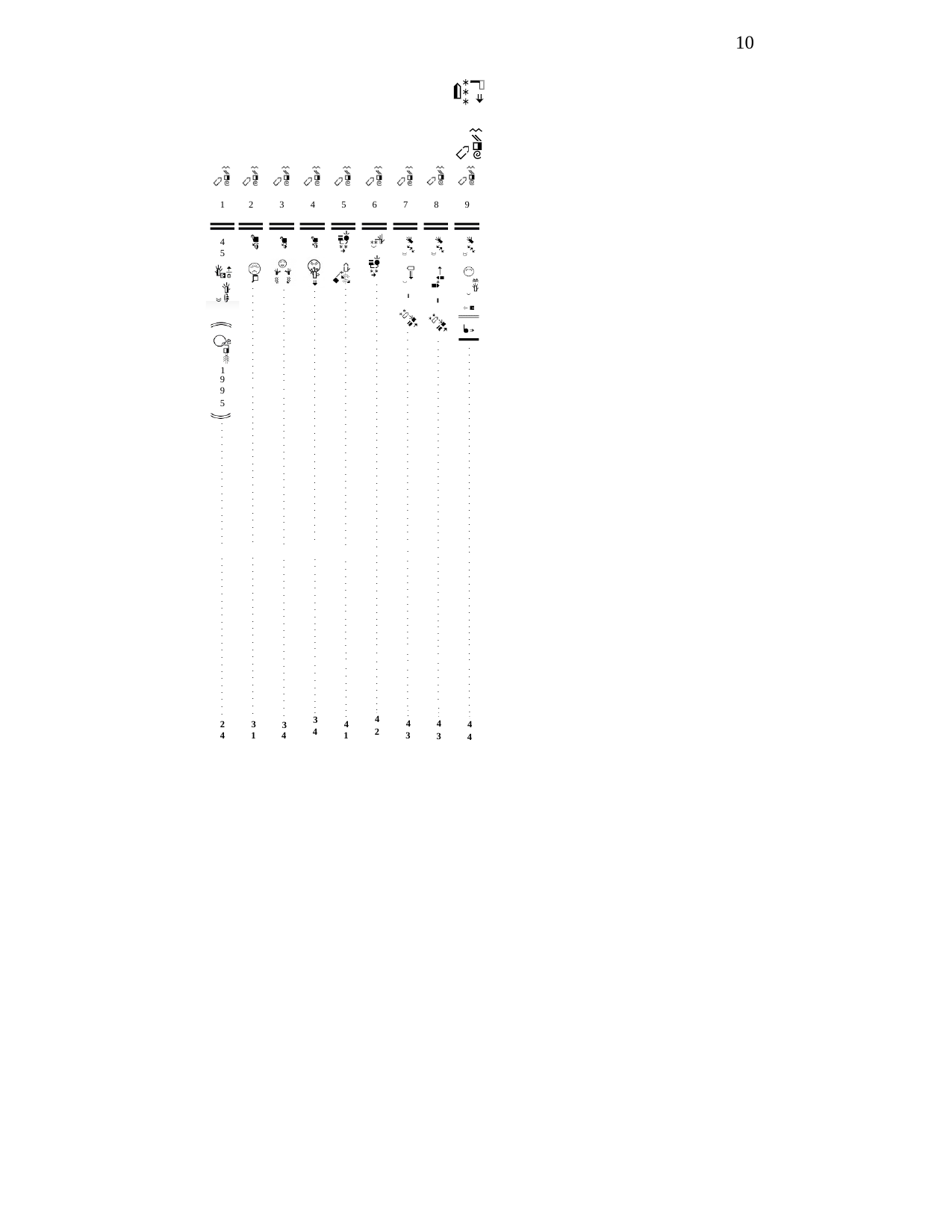

10

1
2
3
4
5
6
7
8
9

4
5

.
.
.
.
.
.
.
.
.
.
.
.
.
.
.
.
.
.
.
.
.
.
.
.
.
.
.
.
.
.
.
.
.
.
.
.
.
.
.
.
.
.
.
.
.
.
.
.
.
.
.
.
.
.
.
.
.
.
.
.
.
.
4
2
.
.
.
.
.
.
.
.
.
.
.
.
.
.
.
.
.
.
.
.
.
.
.
.
.
.
.
.
.
.
.
.
.
.
.
.
.
.
.
.
.
.
.
.
.
.
.
.
.
.
.
.
.
.
.
.
.
.
.
.
.
.
.
.
.
.
.
.
.
.
.
.
.
.
.
.
.
.
.
.
.
.
.
.
.
.
.
.
.
.
.
.
.
.
.
.
.
.
.
.
.
.
.
.
.
.
.
.
.
.
.
.
.
.
.
.
.
.
.
.
.
.
.
.
.
.
.
.
.
.
.
.
.
.
.
.
.
.
.
.
.
.
.
.
.
.
.

.
.
.
.
.
.
.
.
.
.
.
.
.
.
.
.
.
.
.
.
.
.
.
.
.
.
.
.
.
.
.
.
.
.
.
.
.
.
.
.
.
.
.
.

.
.
.
.
.
.
.
.
.
.
.
.
.
.
.
.
.
.
.
.
.
.
.
.
.
.
.
.
.
.
.
.
.
.
.
.
.
.
.
.
.
.
.
.
.
.
.
.
.
.
.
.
.
.
.
.
.
.
.
.
.
.
.
.
.
.
.
.
.
.
.
.
.
.
.
.
.
.
.
1
9
9
5

.
.
.
.
.
.
.
.
.
.
.
.
.
.
.
.
.
.
.
.
.
.
.
.
.
.
.
.
.
.
.
.
.
.
.
.
.
.
.
.
.
.
.
.
.
.
.
.
.
.
.
.
.
.
.
.
.
.
.
.
.
.
.
.
.
.
.
.
.
.
.
.
.
.
.
.
.
.
.
.
.
.
.
.
.
.
.
.
.
.
.
.
.
.
.
.
.
.
.
.
.
.
3
4
.
.
.
.
.
.
.
.
.
.
.
.
.
.
.
.
.
.
.
.
.
.
.
.
.
.
.
.
.
.
.
.
.
.
.
.
.
.
.
.
.
.
.
.
.
.
4
1
.
.
.
.
.
.
.
.
.
.
.
.
.
.
.
.
|  |  |  |
| --- | --- | --- |
|  |  |  |
|  |  |  |
|  |  |  |
|  |  |  |
| 2 | 3 | 3 |
| 4 | 1 | 4 |
.
.
.
4
3
.
.
.
4
4
.
.
4
3